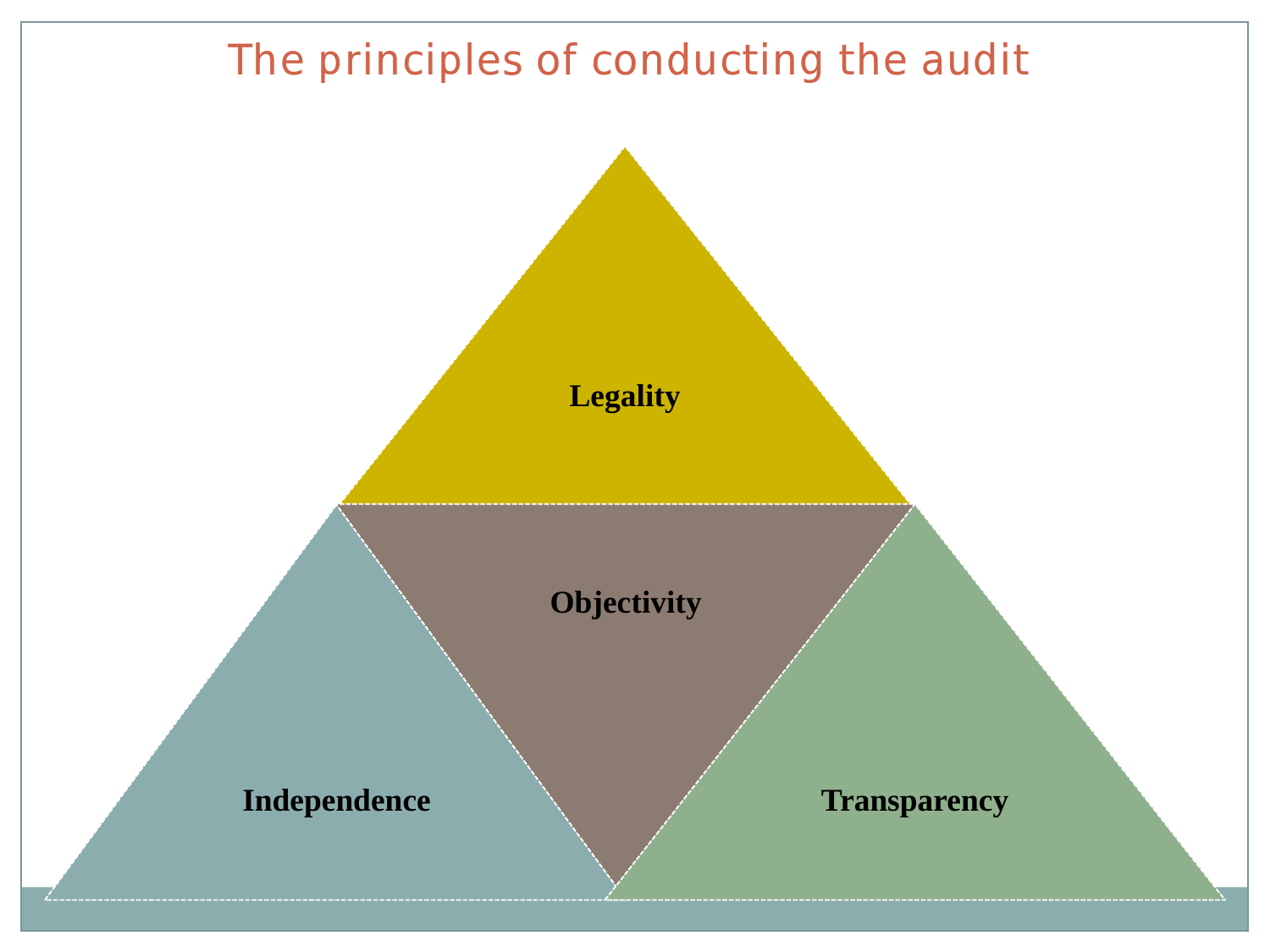

The principles of conducting the audit
Legality

Independence
Objectivity
Transparency